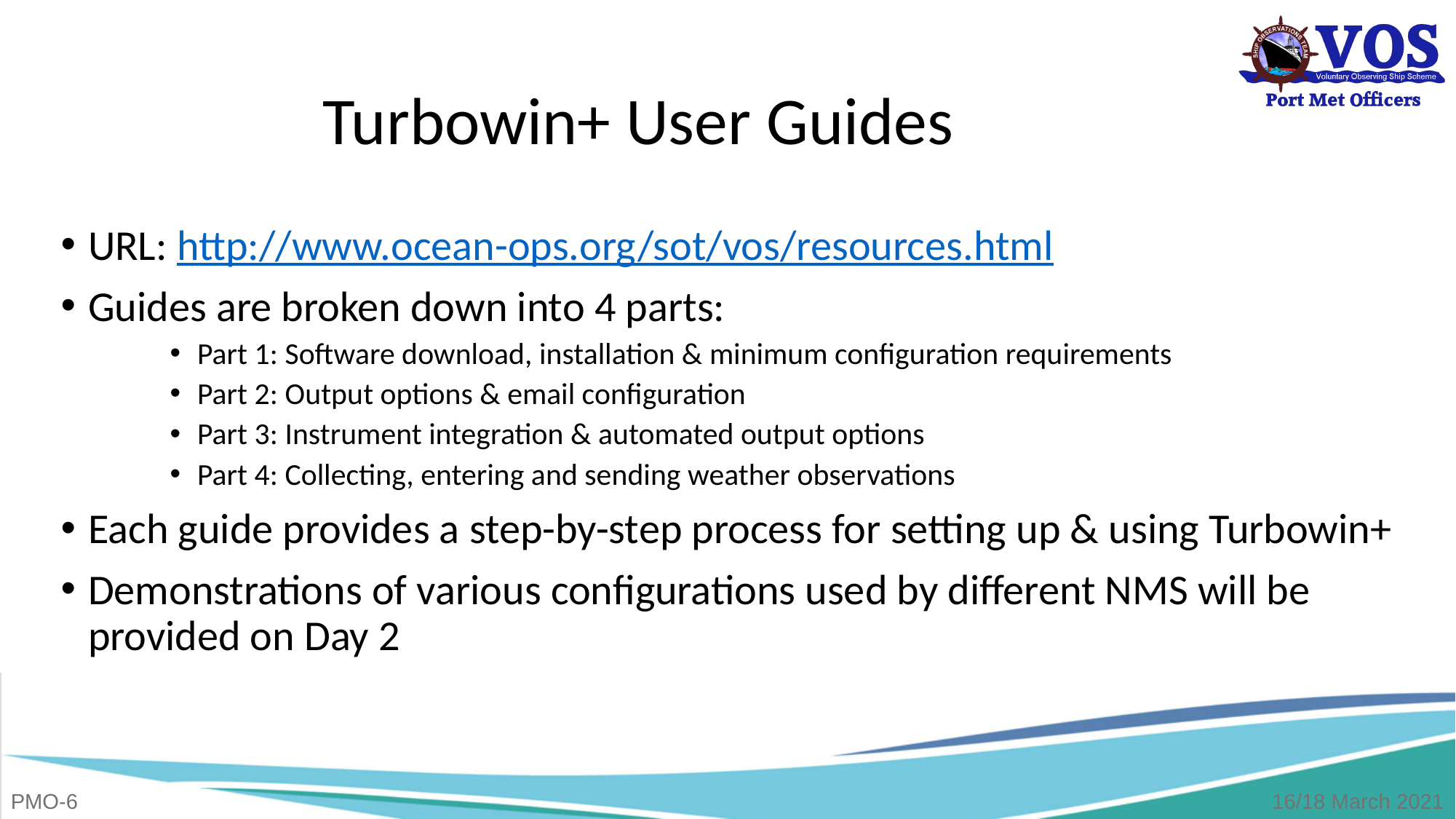

# Turbowin+ User Guides
URL: http://www.ocean-ops.org/sot/vos/resources.html
Guides are broken down into 4 parts:
Part 1: Software download, installation & minimum configuration requirements
Part 2: Output options & email configuration
Part 3: Instrument integration & automated output options
Part 4: Collecting, entering and sending weather observations
Each guide provides a step-by-step process for setting up & using Turbowin+
Demonstrations of various configurations used by different NMS will be provided on Day 2